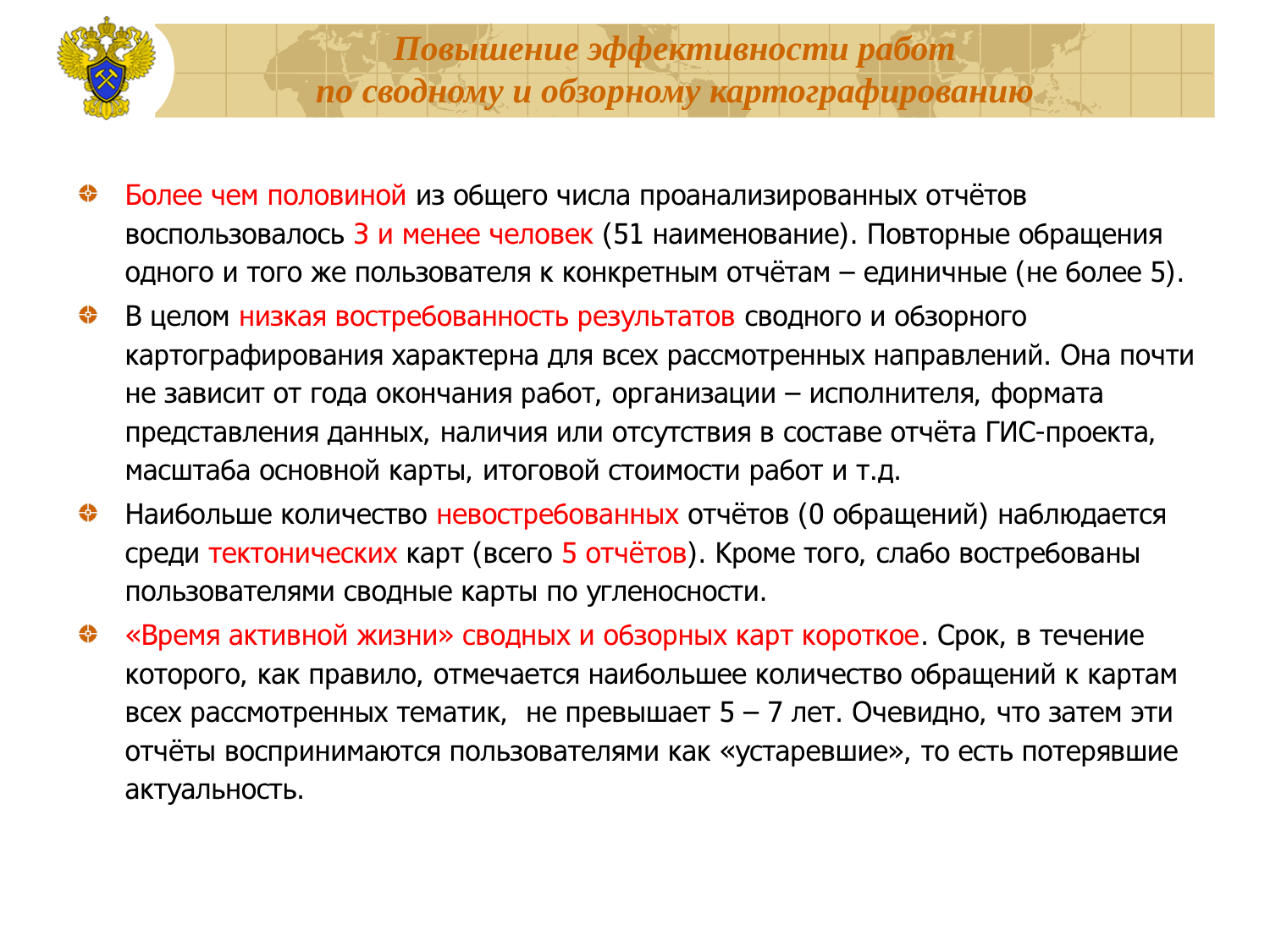

Более чем половиной из общего числа проанализированных отчётов воспользовалось 3 и менее человек (51 наименование). Повторные обращения одного и того же пользователя к конкретным отчётам – единичные (не более 5).
В целом низкая востребованность результатов сводного и обзорного картографирования характерна для всех рассмотренных направлений. Она почти не зависит от года окончания работ, организации – исполнителя, формата представления данных, наличия или отсутствия в составе отчёта ГИС-проекта, масштаба основной карты, итоговой стоимости работ и т.д.
Наибольше количество невостребованных отчётов (0 обращений) наблюдается среди тектонических карт (всего 5 отчётов). Кроме того, слабо востребованы пользователями сводные карты по угленосности.
«Время активной жизни» сводных и обзорных карт короткое. Срок, в течение которого, как правило, отмечается наибольшее количество обращений к картам всех рассмотренных тематик,  не превышает 5 – 7 лет. Очевидно, что затем эти отчёты воспринимаются пользователями как «устаревшие», то есть потерявшие актуальность.